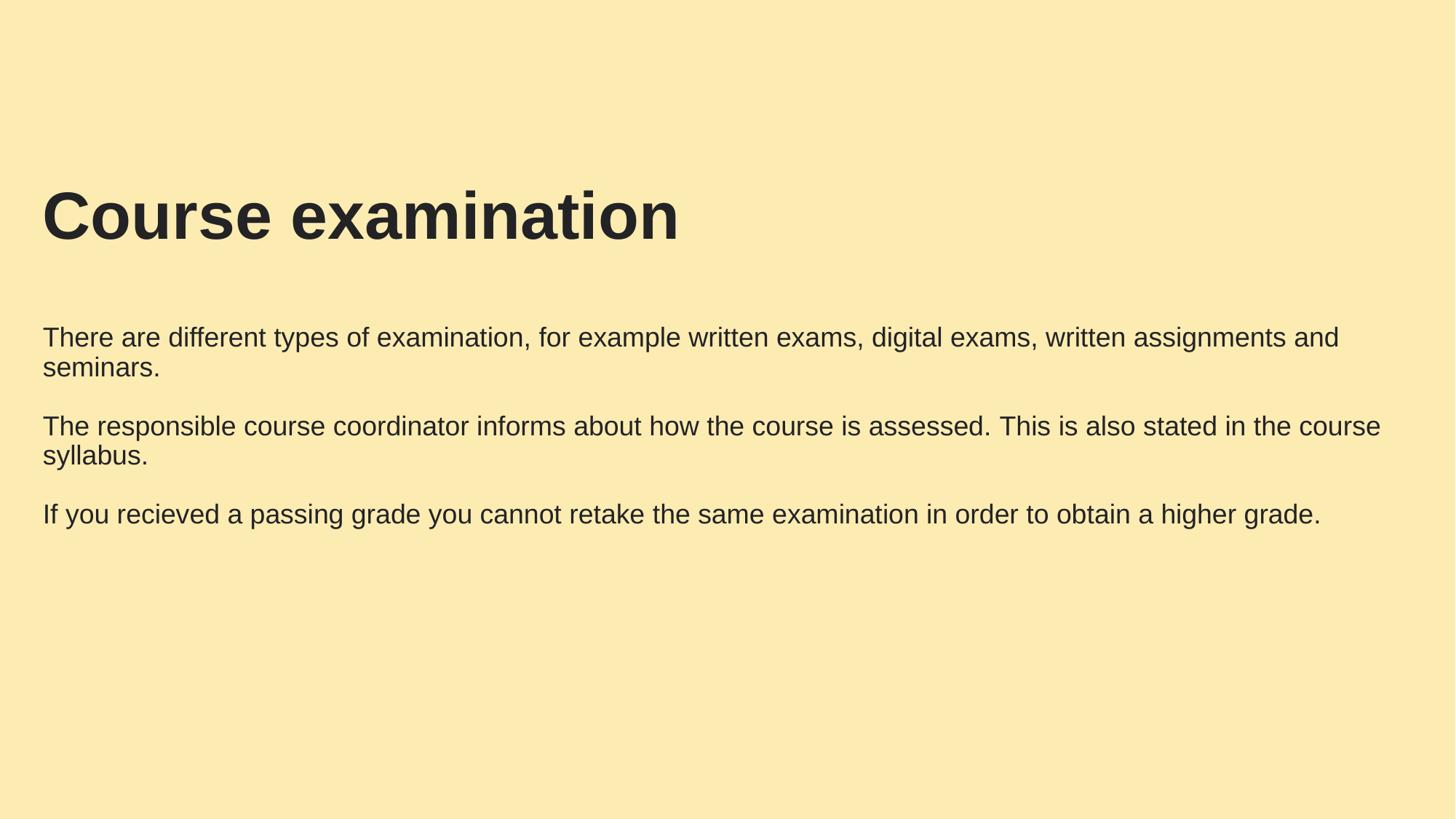

# Course examination
There are different types of examination, for example written exams, digital exams, written assignments and seminars.
The responsible course coordinator informs about how the course is assessed. This is also stated in the course syllabus.
If you recieved a passing grade you cannot retake the same examination in order to obtain a higher grade.